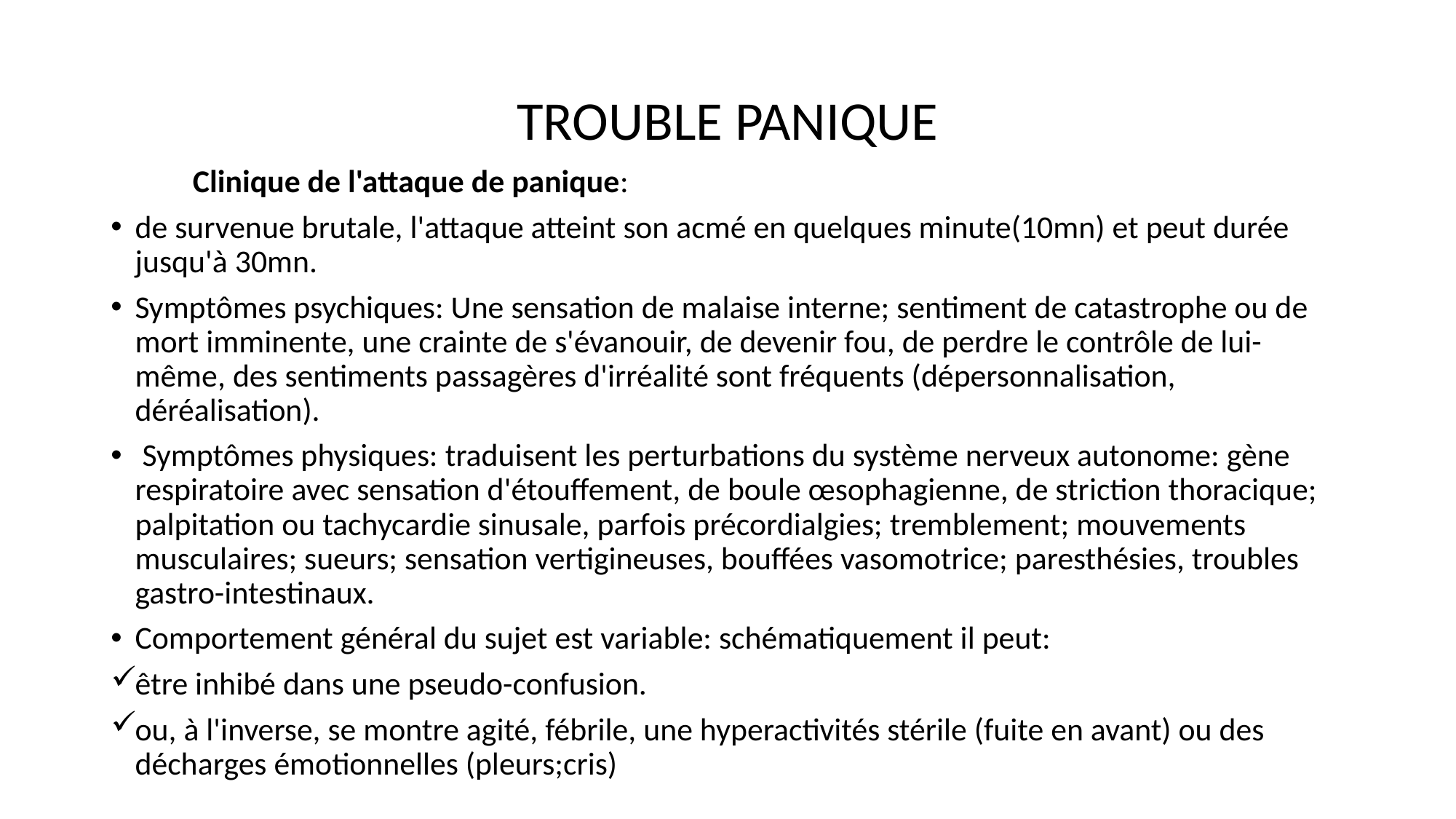

# TROUBLE PANIQUE
	Clinique de l'attaque de panique:
de survenue brutale, l'attaque atteint son acmé en quelques minute(10mn) et peut durée jusqu'à 30mn.
Symptômes psychiques: Une sensation de malaise interne; sentiment de catastrophe ou de mort imminente, une crainte de s'évanouir, de devenir fou, de perdre le contrôle de lui-même, des sentiments passagères d'irréalité sont fréquents (dépersonnalisation, déréalisation).
 Symptômes physiques: traduisent les perturbations du système nerveux autonome: gène respiratoire avec sensation d'étouffement, de boule œsophagienne, de striction thoracique; palpitation ou tachycardie sinusale, parfois précordialgies; tremblement; mouvements musculaires; sueurs; sensation vertigineuses, bouffées vasomotrice; paresthésies, troubles gastro-intestinaux.
Comportement général du sujet est variable: schématiquement il peut:
être inhibé dans une pseudo-confusion.
ou, à l'inverse, se montre agité, fébrile, une hyperactivités stérile (fuite en avant) ou des décharges émotionnelles (pleurs;cris)